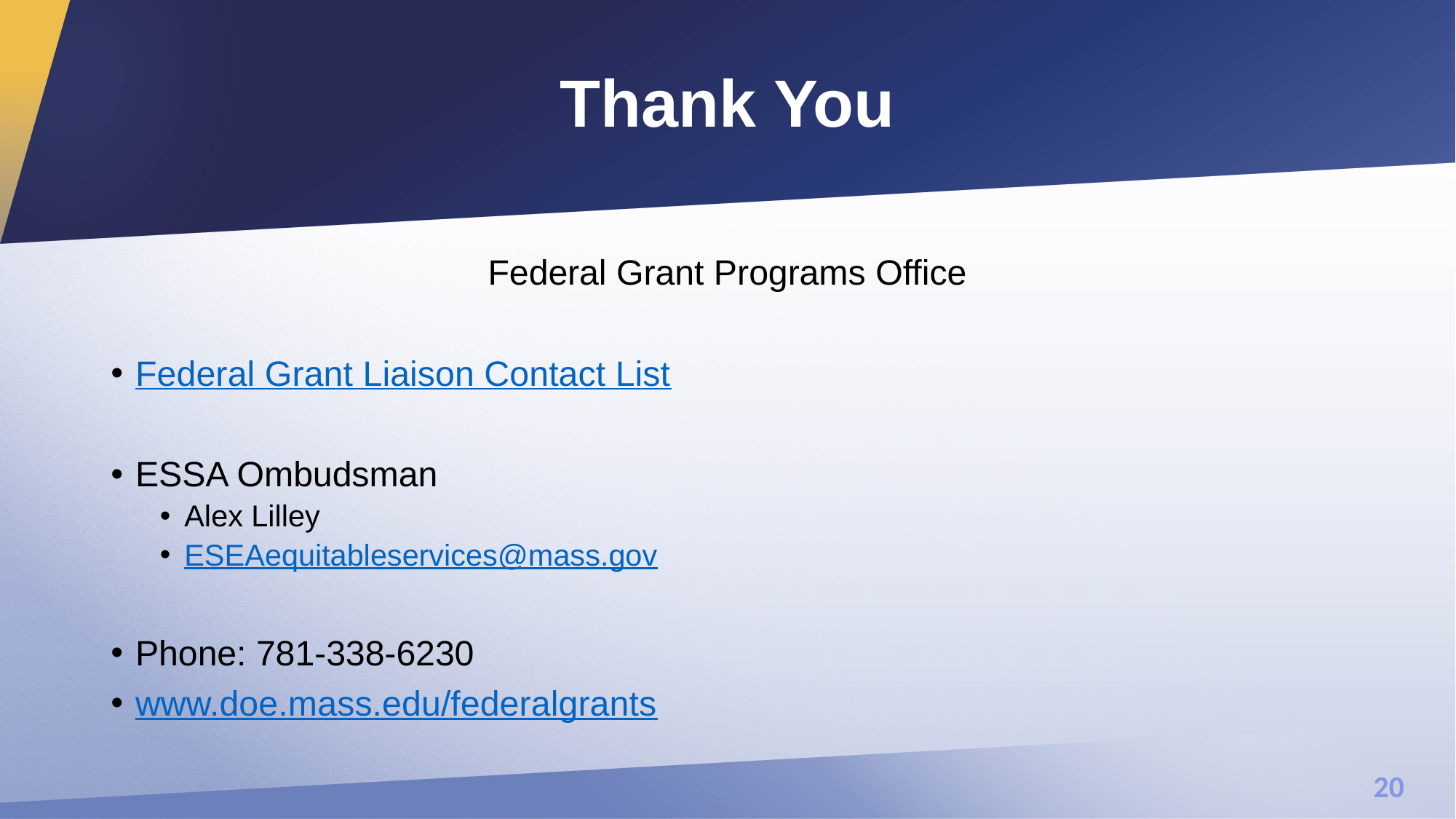

# Thank You
Federal Grant Programs Office

Federal Grant Liaison Contact List

ESSA Ombudsman
Alex Lilley
ESEAequitableservices@mass.gov

Phone: 781-338-6230
www.doe.mass.edu/federalgrants